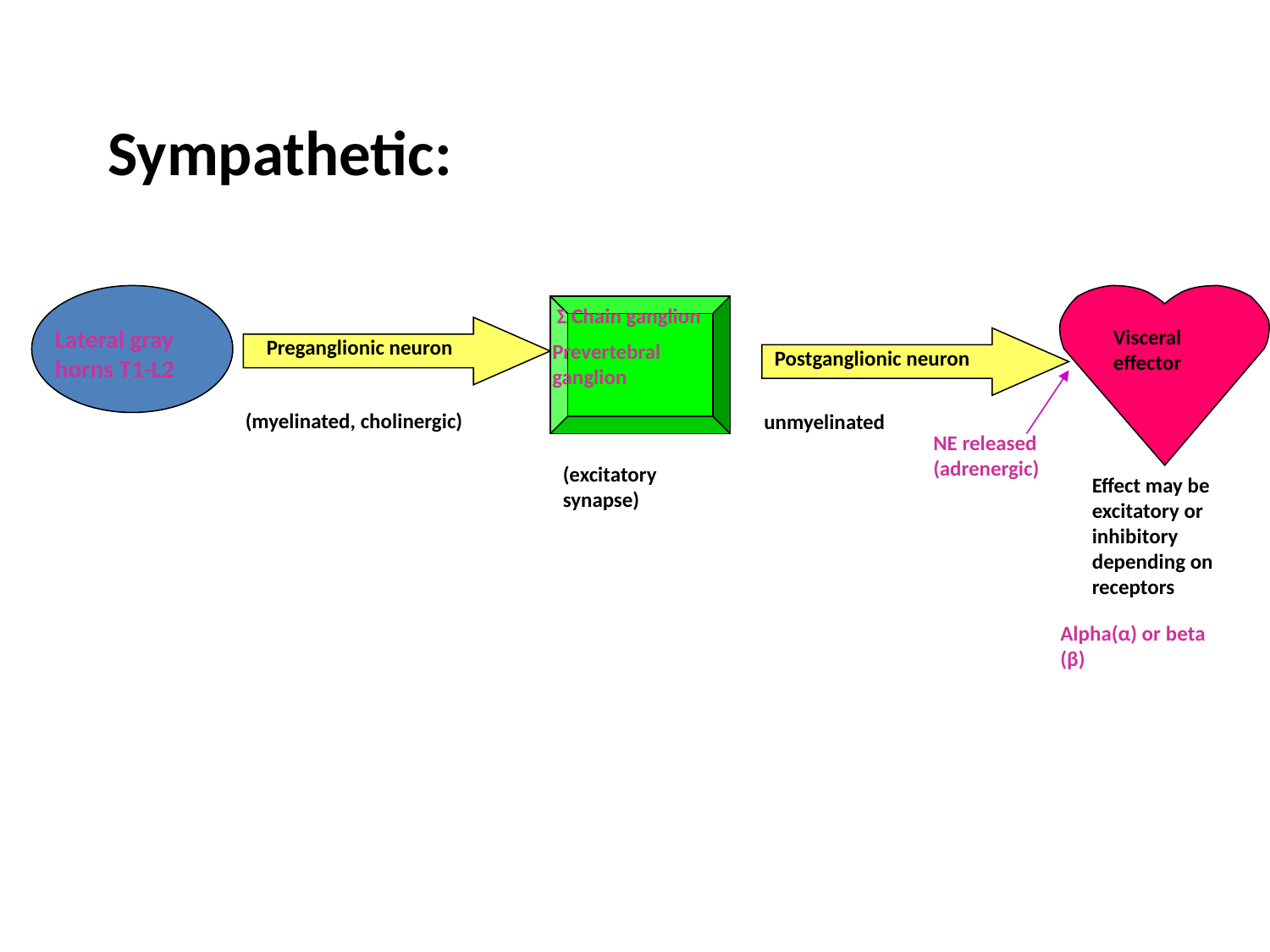

Sympathetic:

 Σ Chain ganglion
Prevertebral ganglion

Lateral gray horns T1-L2

Visceral effector
Preganglionic neuron

Postganglionic neuron

NE released (adrenergic)
(myelinated, cholinergic)
unmyelinated
(excitatory synapse)
Effect may be excitatory or inhibitory depending on receptors

Alpha(α) or beta (β)